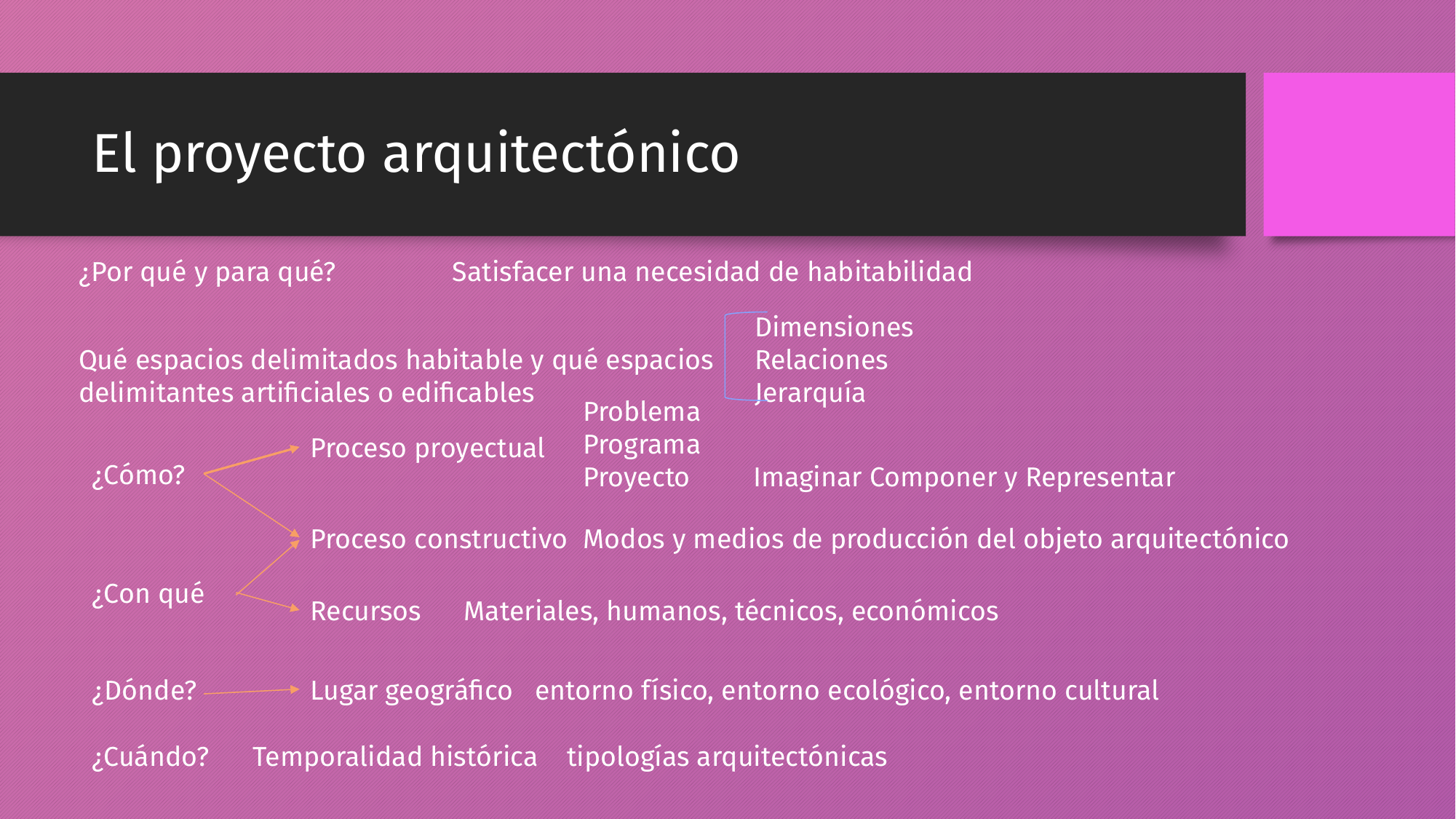

# El proyecto arquitectónico
¿Por qué y para qué?                Satisfacer una necesidad de habitabilidad
Dimensiones
Relaciones
Jerarquía

Qué espacios delimitados habitable y qué espacios delimitantes artificiales o edificables
Problema
Programa
Proyecto
Proceso proyectual
¿Cómo?
Imaginar Componer y Representar
Proceso constructivo
Modos y medios de producción del objeto arquitectónico
¿Con qué
Recursos
Materiales, humanos, técnicos, económicos
¿Dónde?
Lugar geográfico   entorno físico, entorno ecológico, entorno cultural
¿Cuándo?      Temporalidad histórica    tipologías arquitectónicas